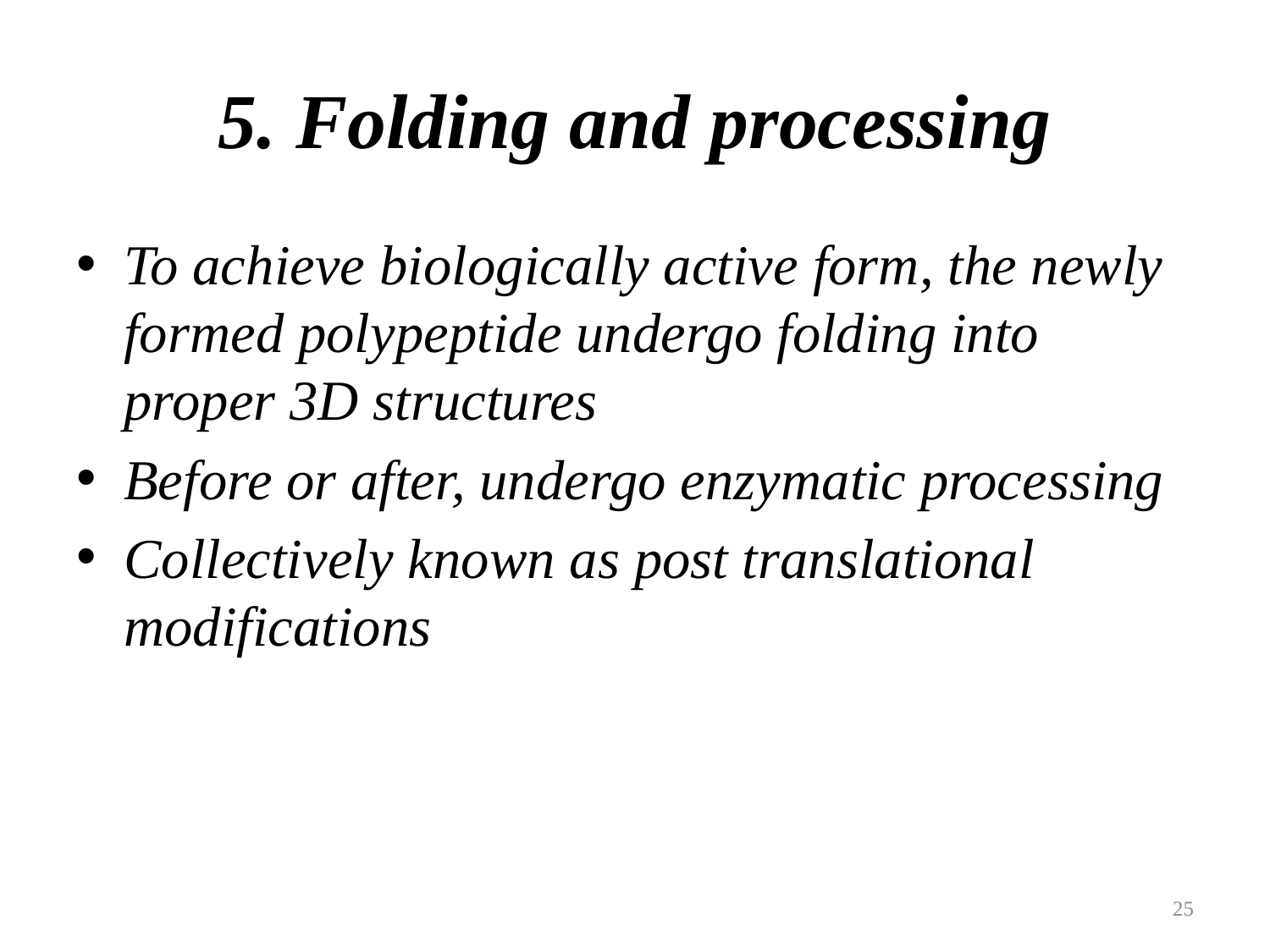

# 5. Folding and processing
To achieve biologically active form, the newly formed polypeptide undergo folding into proper 3D structures
Before or after, undergo enzymatic processing
Collectively known as post translational modifications
25